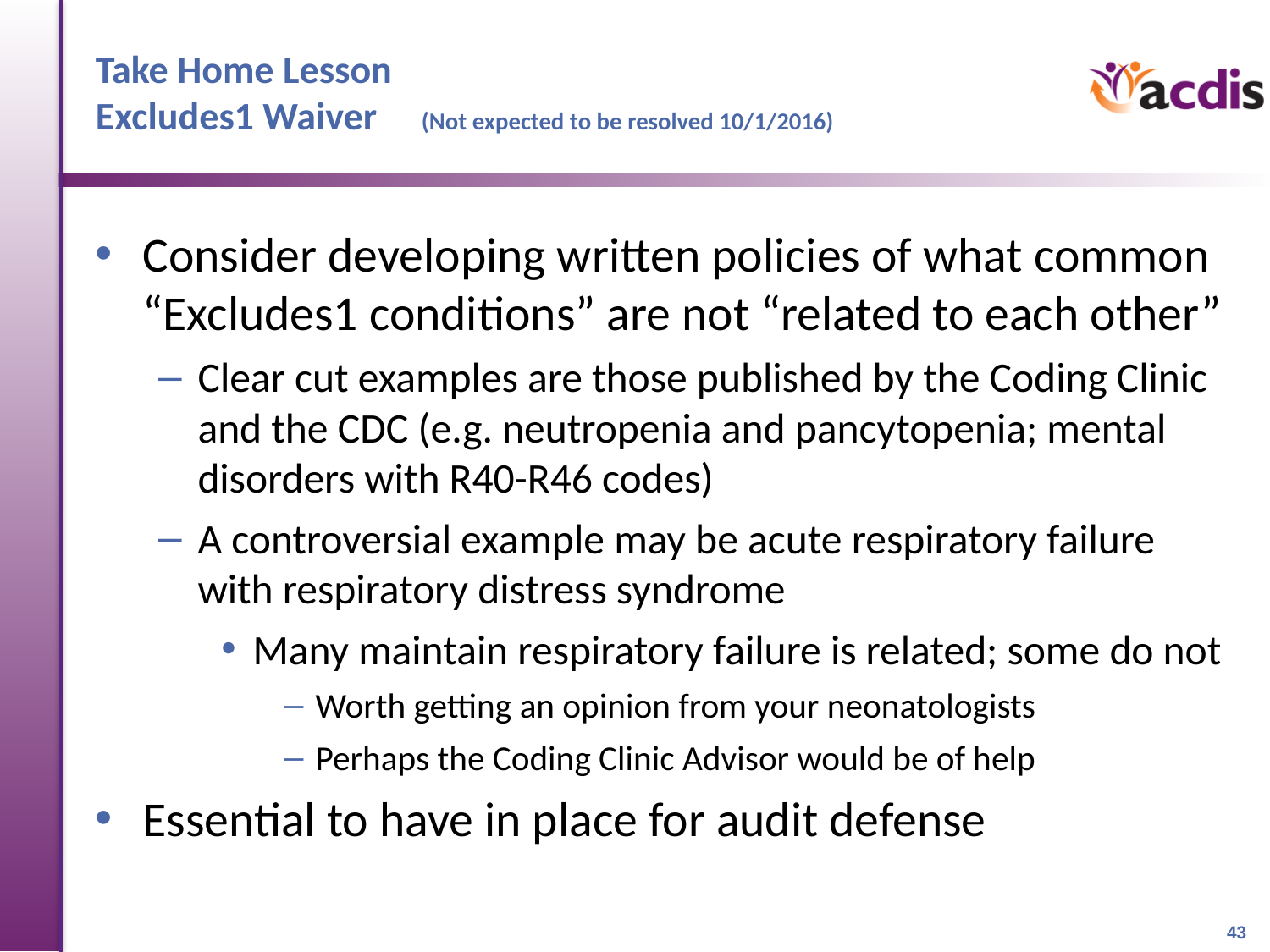

# Take Home Lesson Excludes1 Waiver     (Not expected to be resolved 10/1/2016)
Consider developing written policies of what common “Excludes1 conditions” are not “related to each other”
Clear cut examples are those published by the Coding Clinic and the CDC (e.g. neutropenia and pancytopenia; mental disorders with R40-R46 codes)
A controversial example may be acute respiratory failure with respiratory distress syndrome
Many maintain respiratory failure is related; some do not
Worth getting an opinion from your neonatologists
Perhaps the Coding Clinic Advisor would be of help
Essential to have in place for audit defense